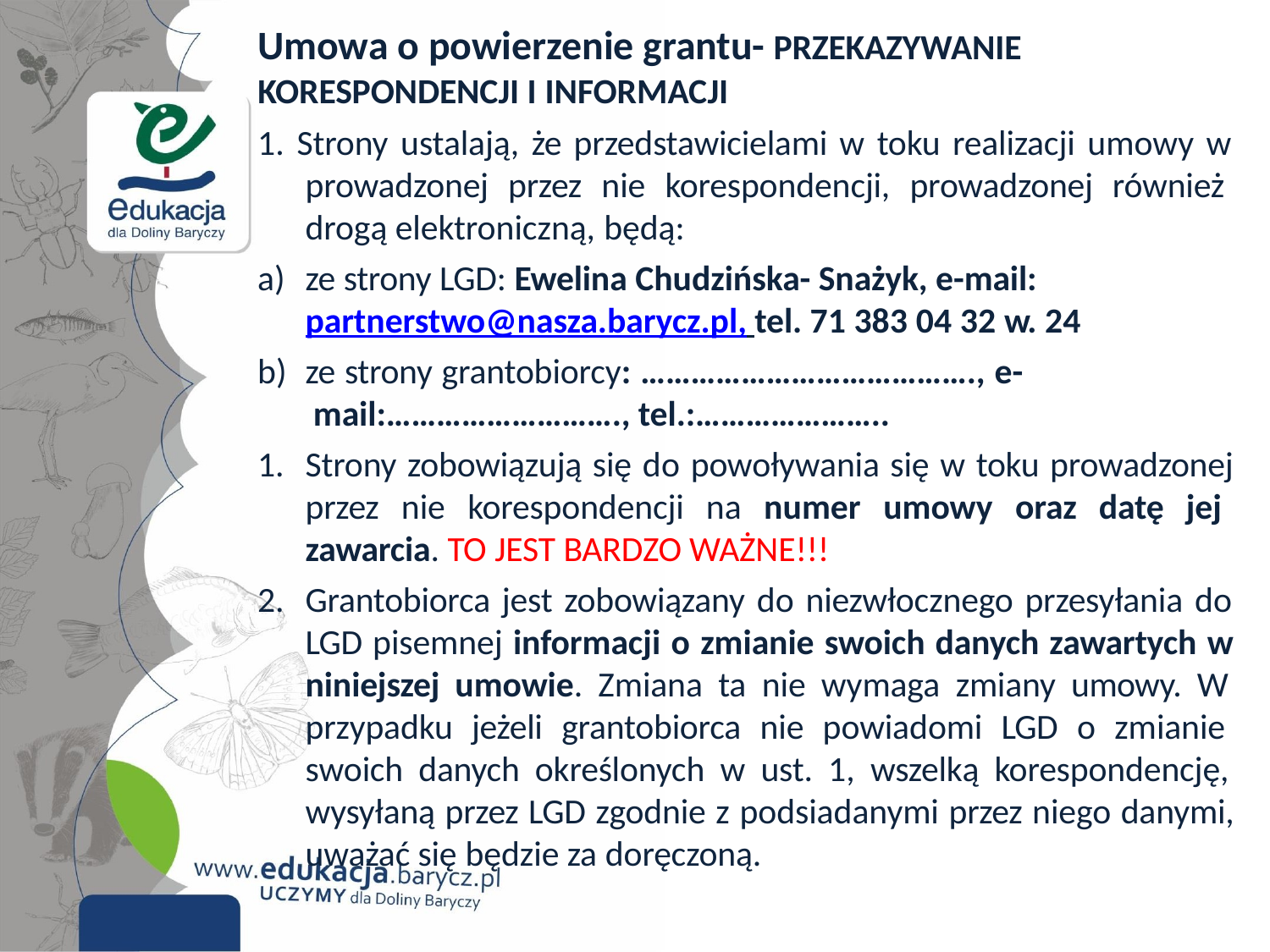

# Umowa o powierzenie grantu- PRZEKAZYWANIE  KORESPONDENCJI I INFORMACJI
1. Strony ustalają, że przedstawicielami w toku realizacji umowy w  prowadzonej przez nie korespondencji, prowadzonej również  drogą elektroniczną, będą:
ze strony LGD: Ewelina Chudzińska- Snażyk, e-mail:
partnerstwo@nasza.barycz.pl, tel. 71 383 04 32 w. 24
ze strony grantobiorcy: …………………………………., e-  mail:………………………., tel.:…………………..
Strony zobowiązują się do powoływania się w toku prowadzonej  przez nie korespondencji na numer umowy oraz datę jej  zawarcia. TO JEST BARDZO WAŻNE!!!
Grantobiorca jest zobowiązany do niezwłocznego przesyłania do  LGD pisemnej informacji o zmianie swoich danych zawartych w  niniejszej umowie. Zmiana ta nie wymaga zmiany umowy. W  przypadku jeżeli grantobiorca nie powiadomi LGD o zmianie  swoich danych określonych w ust. 1, wszelką korespondencję,  wysyłaną przez LGD zgodnie z podsiadanymi przez niego danymi,  uważać się będzie za doręczoną.